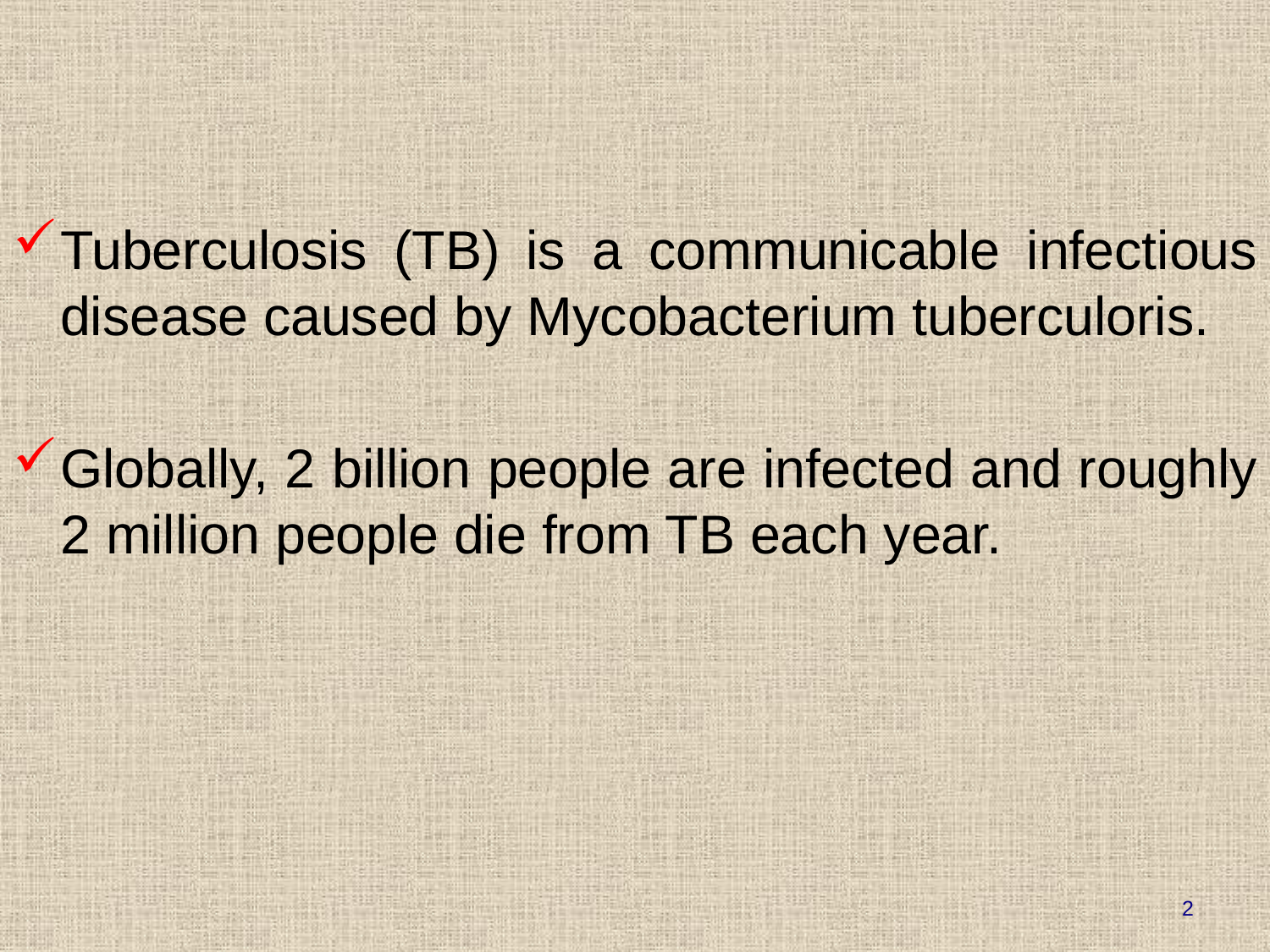

Tuberculosis (TB) is a communicable infectious disease caused by Mycobacterium tuberculoris.

Globally, 2 billion people are infected and roughly 2 million people die from TB each year.

2